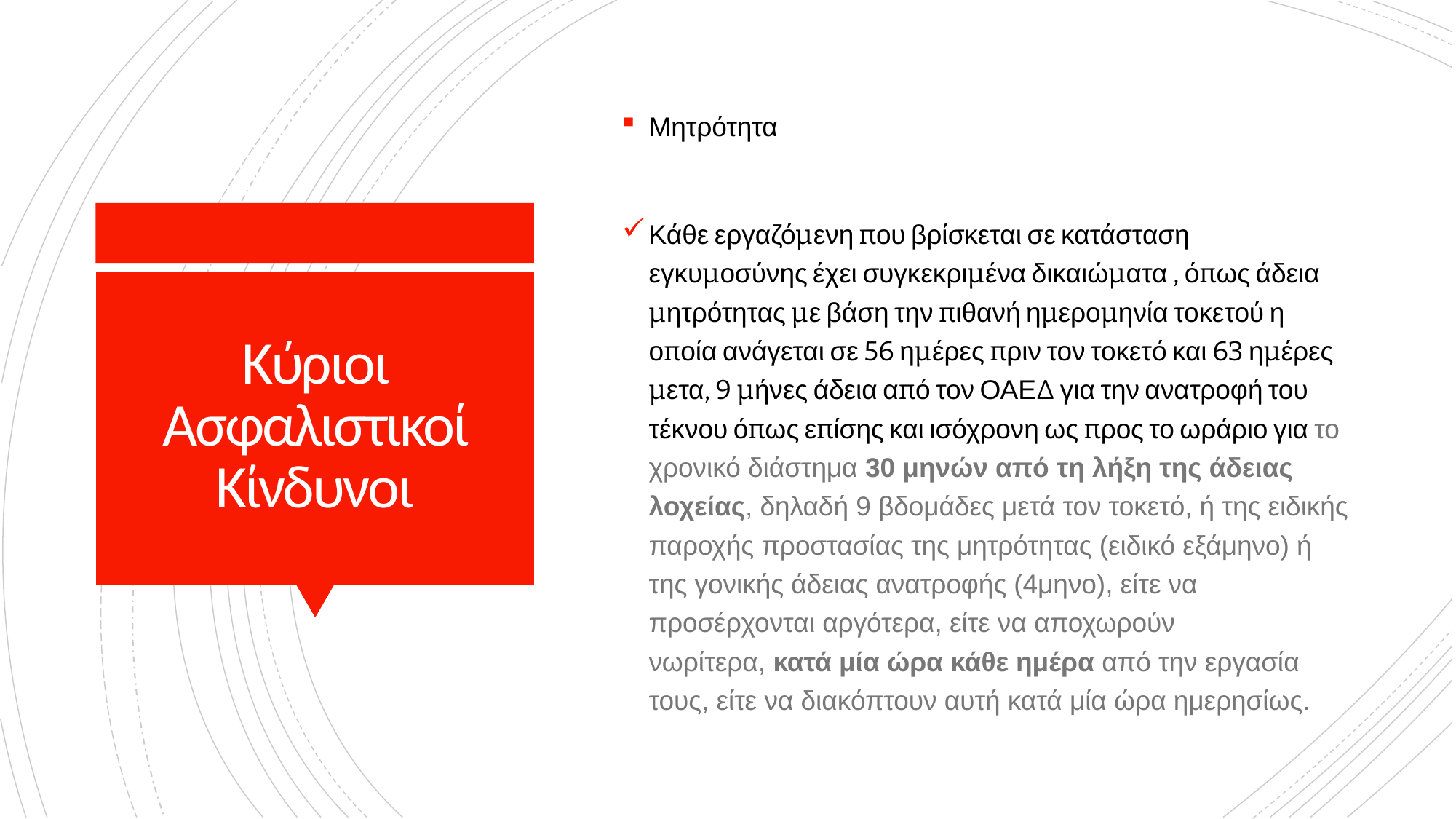

Μητρότητα

Κάθε εργαζόμενη που βρίσκεται σε κατάσταση εγκυμοσύνης έχει συγκεκριμένα δικαιώματα , όπως άδεια μητρότητας με βάση την πιθανή ημερομηνία τοκετού η οποία ανάγεται σε 56 ημέρες πριν τον τοκετό και 63 ημέρες μετα, 9 μήνες άδεια από τον ΟΑΕΔ για την ανατροφή του τέκνου όπως επίσης και ισόχρονη ως προς το ωράριο για το χρονικό διάστημα 30 μηνών από τη λήξη της άδειας λοχείας, δηλαδή 9 βδομάδες μετά τον τοκετό, ή της ειδικής παροχής προστασίας της μητρότητας (ειδικό εξάμηνο) ή της γονικής άδειας ανατροφής (4μηνο), είτε να προσέρχονται αργότερα, είτε να αποχωρούν νωρίτερα, κατά μία ώρα κάθε ημέρα από την εργασία τους, είτε να διακόπτουν αυτή κατά μία ώρα ημερησίως.
# Κύριοι Ασφαλιστικοί Κίνδυνοι